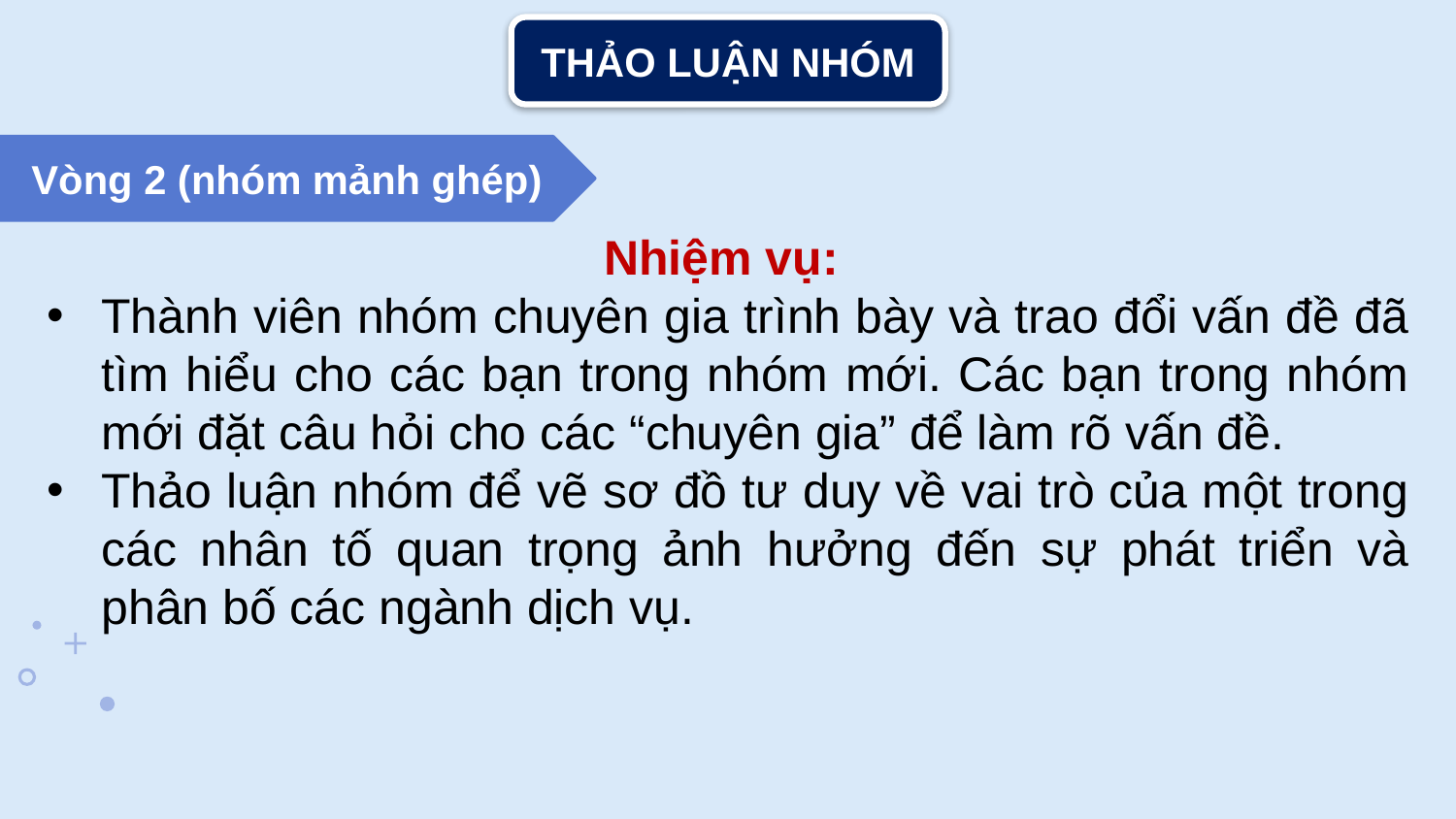

THẢO LUẬN NHÓM
Vòng 2 (nhóm mảnh ghép)
Nhiệm vụ:
Thành viên nhóm chuyên gia trình bày và trao đổi vấn đề đã tìm hiểu cho các bạn trong nhóm mới. Các bạn trong nhóm mới đặt câu hỏi cho các “chuyên gia” để làm rõ vấn đề.
Thảo luận nhóm để vẽ sơ đồ tư duy về vai trò của một trong các nhân tố quan trọng ảnh hưởng đến sự phát triển và phân bố các ngành dịch vụ.